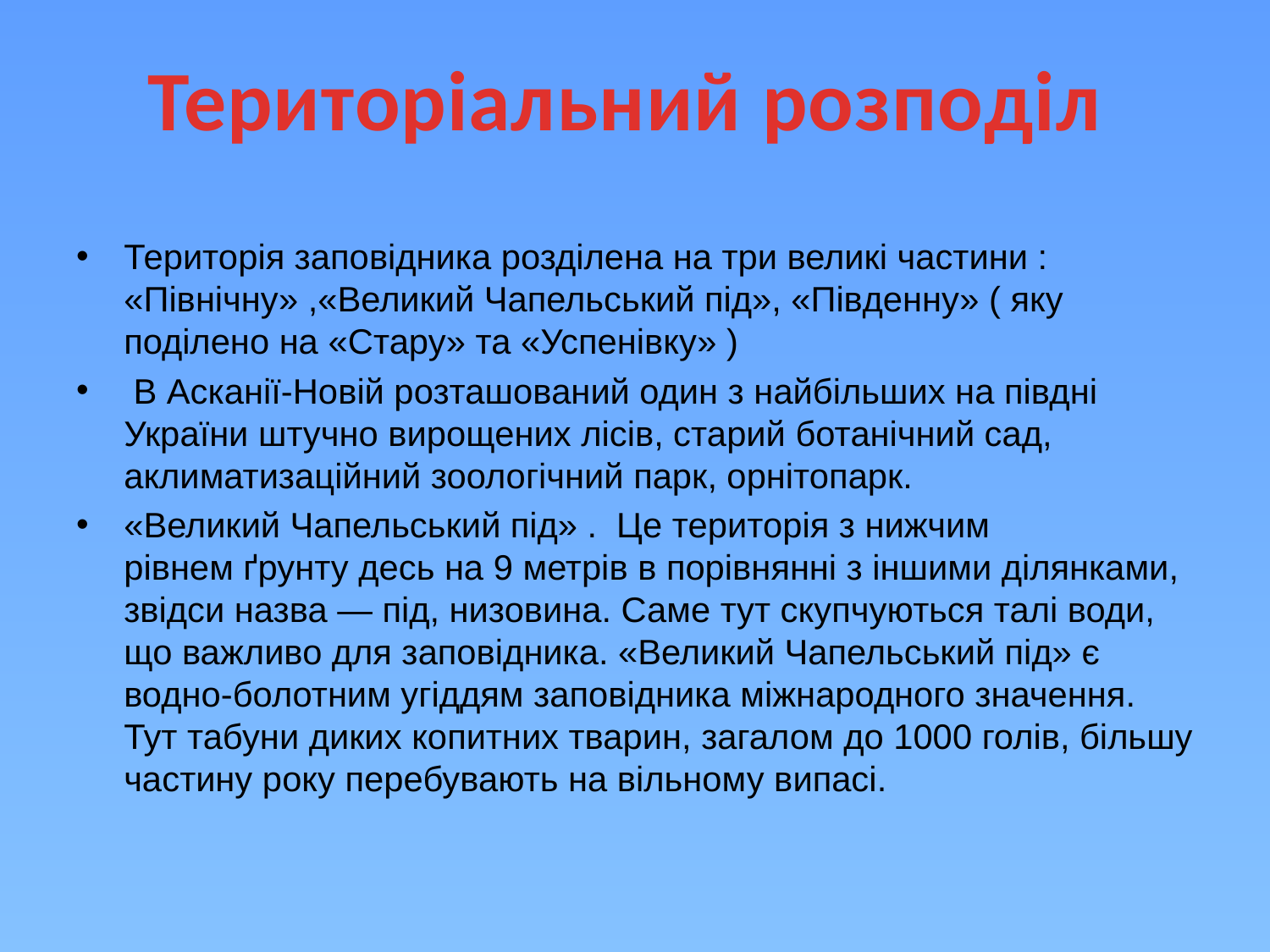

Територіальний розподіл
Територія заповідника розділена на три великі частини : «Північну» ,«Великий Чапельський під», «Південну» ( яку поділено на «Стару» та «Успенівку» )
 В Асканії-Новій розташований один з найбільших на півдні України штучно вирощених лісів, старий ботанічний сад, аклиматизаційний зоологічний парк, орнітопарк.
«Великий Чапельський під» .  Це територія з нижчим рівнем ґрунту десь на 9 метрів в порівнянні з іншими ділянками, звідси назва — під, низовина. Саме тут скупчуються талі води, що важливо для заповідника. «Великий Чапельський під» є водно-болотним угіддям заповідника міжнародного значення. Тут табуни диких копитних тварин, загалом до 1000 голів, більшу частину року перебувають на вільному випасі.